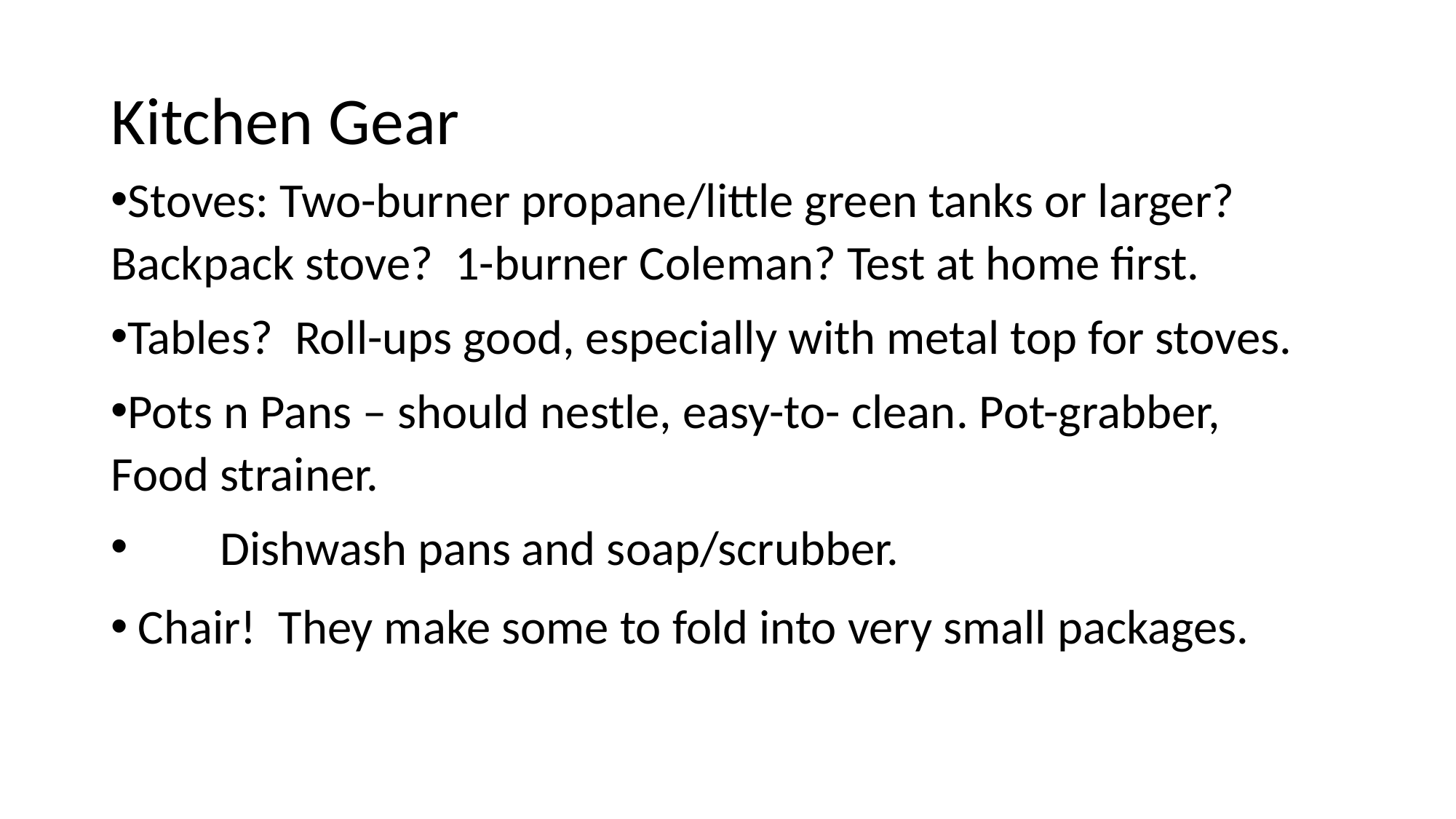

# Kitchen Gear
Stoves: Two-burner propane/little green tanks or larger?   	Backpack stove?  1-burner Coleman? Test at home first.
Tables?  Roll-ups good, especially with metal top for stoves.
Pots n Pans – should nestle, easy-to- clean. Pot-grabber, 	Food strainer.
	Dishwash pans and soap/scrubber.
Chair!  They make some to fold into very small packages.